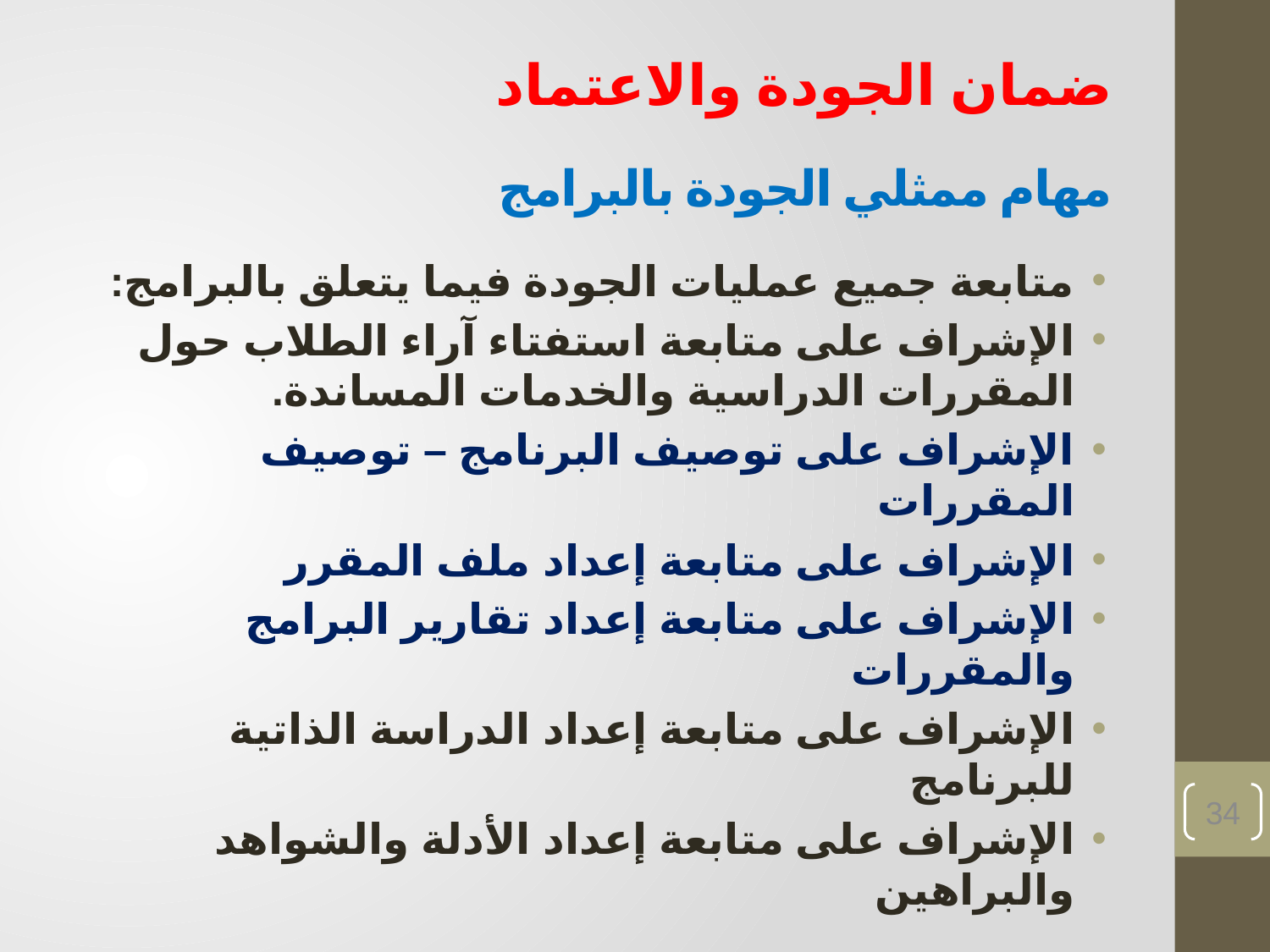

ضمان الجودة والاعتماد
# مهام ممثلي الجودة بالبرامج
متابعة جميع عمليات الجودة فيما يتعلق بالبرامج:
الإشراف على متابعة استفتاء آراء الطلاب حول المقررات الدراسية والخدمات المساندة.
الإشراف على توصيف البرنامج – توصيف المقررات
الإشراف على متابعة إعداد ملف المقرر
الإشراف على متابعة إعداد تقارير البرامج والمقررات
الإشراف على متابعة إعداد الدراسة الذاتية للبرنامج
الإشراف على متابعة إعداد الأدلة والشواهد والبراهين
34